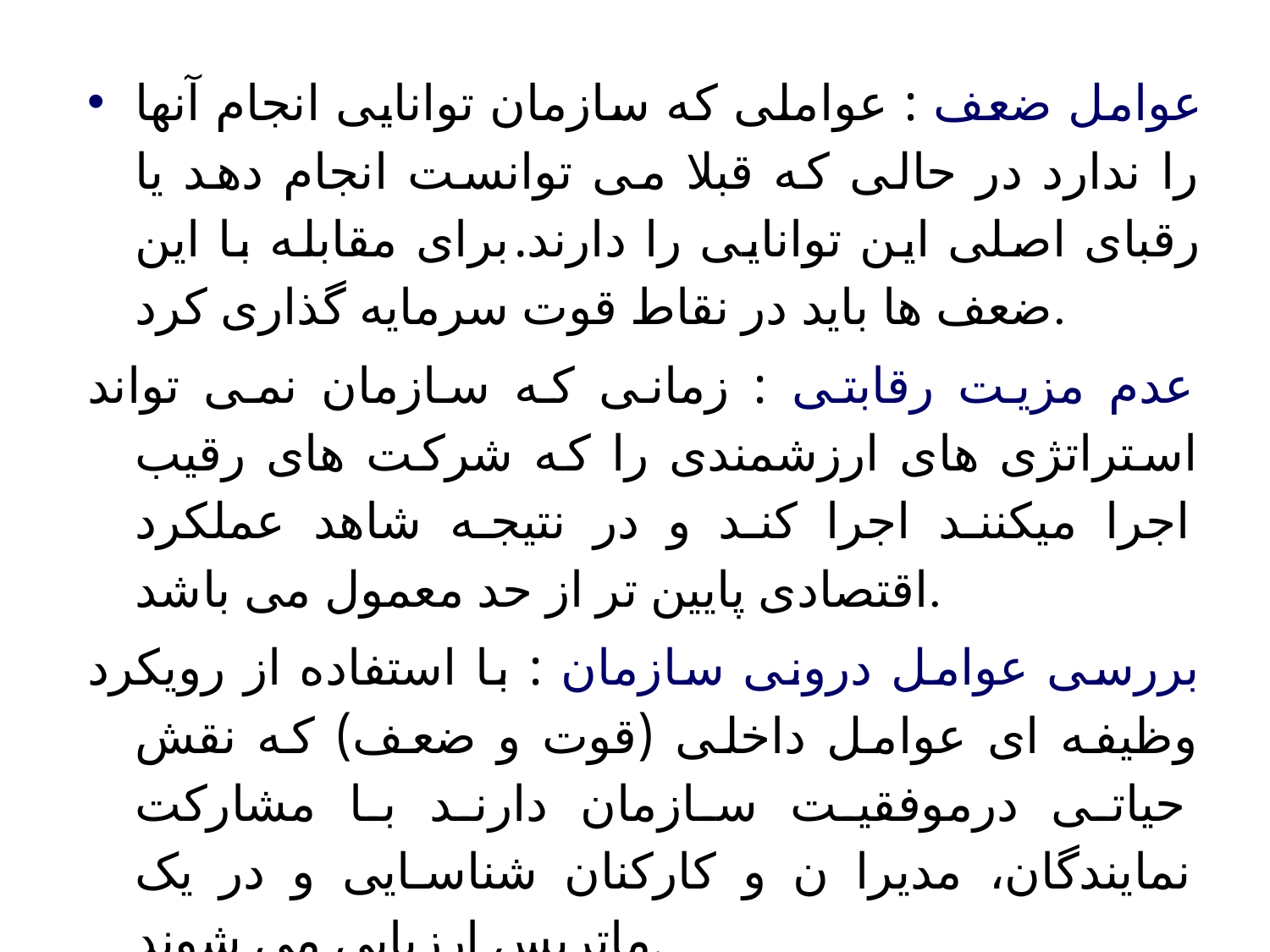

عوامل ضعف : عواملی که سازمان توانایی انجام آنها را ندارد در حالی که قبلا می توانست انجام دهد یا رقبای اصلی این توانایی را دارند.برای مقابله با این ضعف ها باید در نقاط قوت سرمایه گذاری کرد.
عدم مزیت رقابتی : زمانی که سازمان نمی تواند استراتژی های ارزشمندی را که شرکت های رقیب اجرا میکنند اجرا کند و در نتیجه شاهد عملکرد اقتصادی پایین تر از حد معمول می باشد.
بررسی عوامل درونی سازمان : با استفاده از رویکرد وظیفه ای عوامل داخلی (قوت و ضعف) که نقش حیاتی درموفقیت سازمان دارند با مشارکت نمایندگان، مدیرا ن و کارکنان شناسایی و در یک ماتریس ارزیابی می شوند.